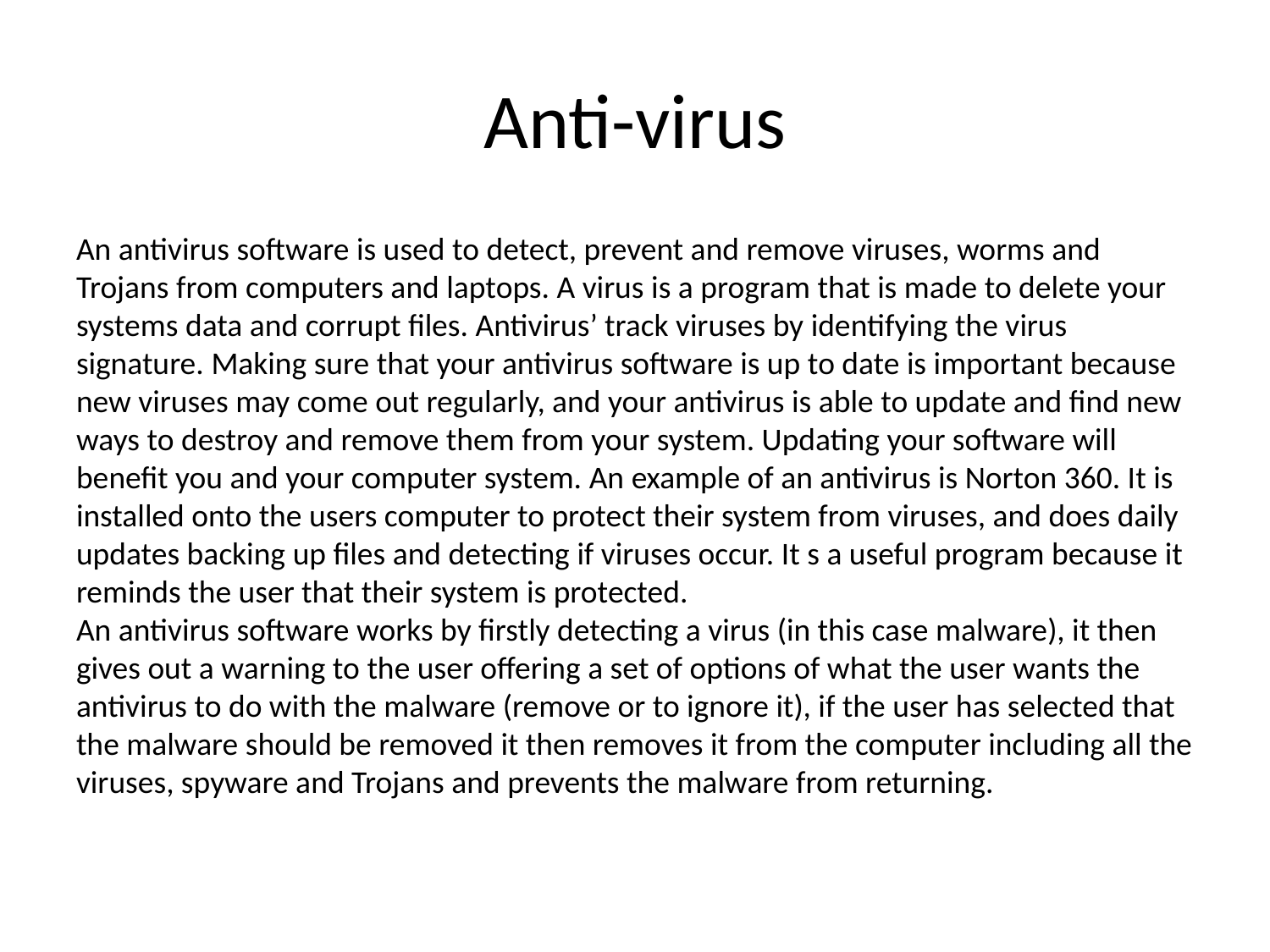

# Anti-virus
An antivirus software is used to detect, prevent and remove viruses, worms and Trojans from computers and laptops. A virus is a program that is made to delete your systems data and corrupt files. Antivirus’ track viruses by identifying the virus signature. Making sure that your antivirus software is up to date is important because new viruses may come out regularly, and your antivirus is able to update and find new ways to destroy and remove them from your system. Updating your software will benefit you and your computer system. An example of an antivirus is Norton 360. It is installed onto the users computer to protect their system from viruses, and does daily updates backing up files and detecting if viruses occur. It s a useful program because it reminds the user that their system is protected.
An antivirus software works by firstly detecting a virus (in this case malware), it then gives out a warning to the user offering a set of options of what the user wants the antivirus to do with the malware (remove or to ignore it), if the user has selected that the malware should be removed it then removes it from the computer including all the viruses, spyware and Trojans and prevents the malware from returning.